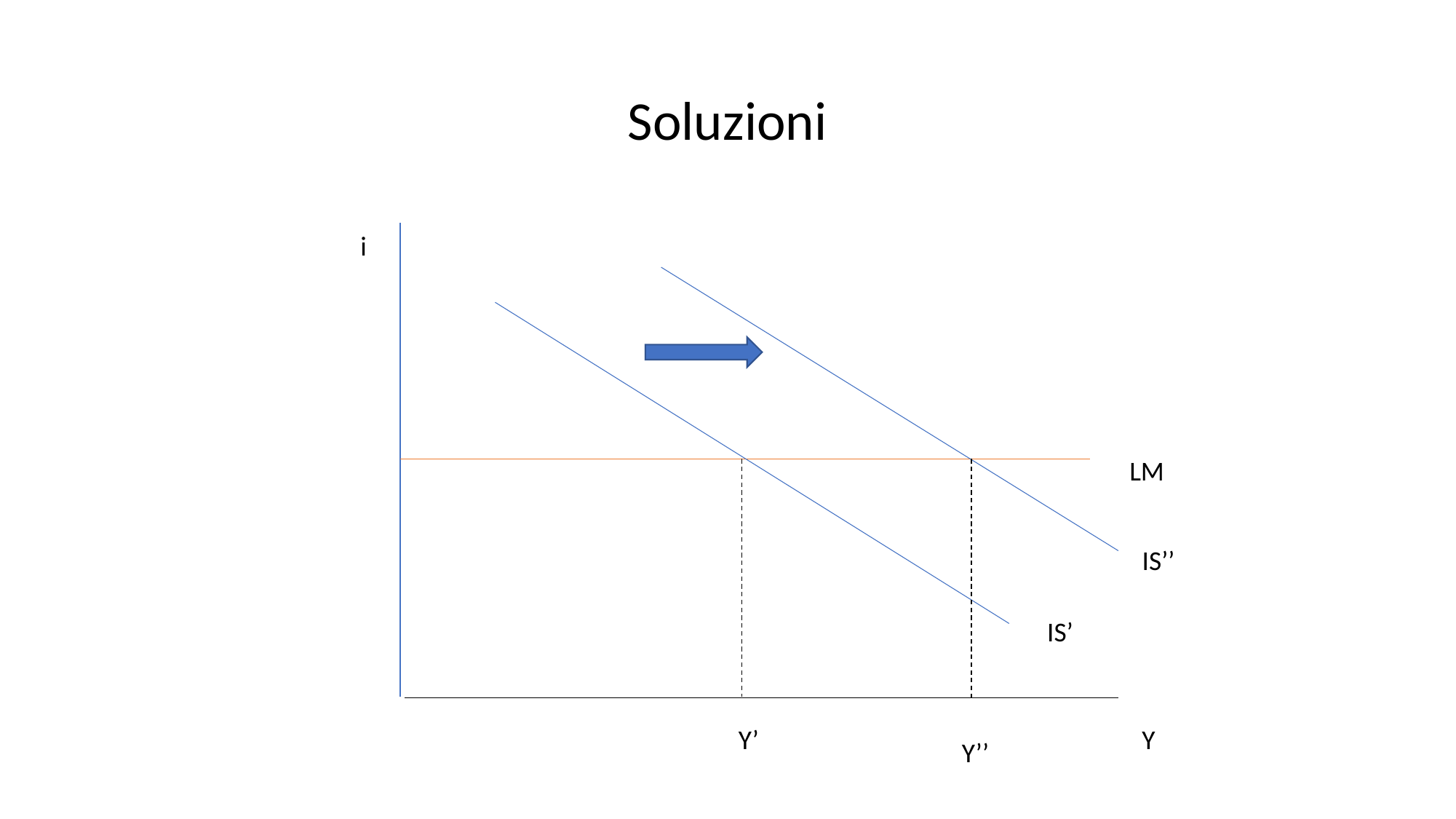

# Soluzioni
i

LM
IS’’
IS’
Y’
Y
Y’’